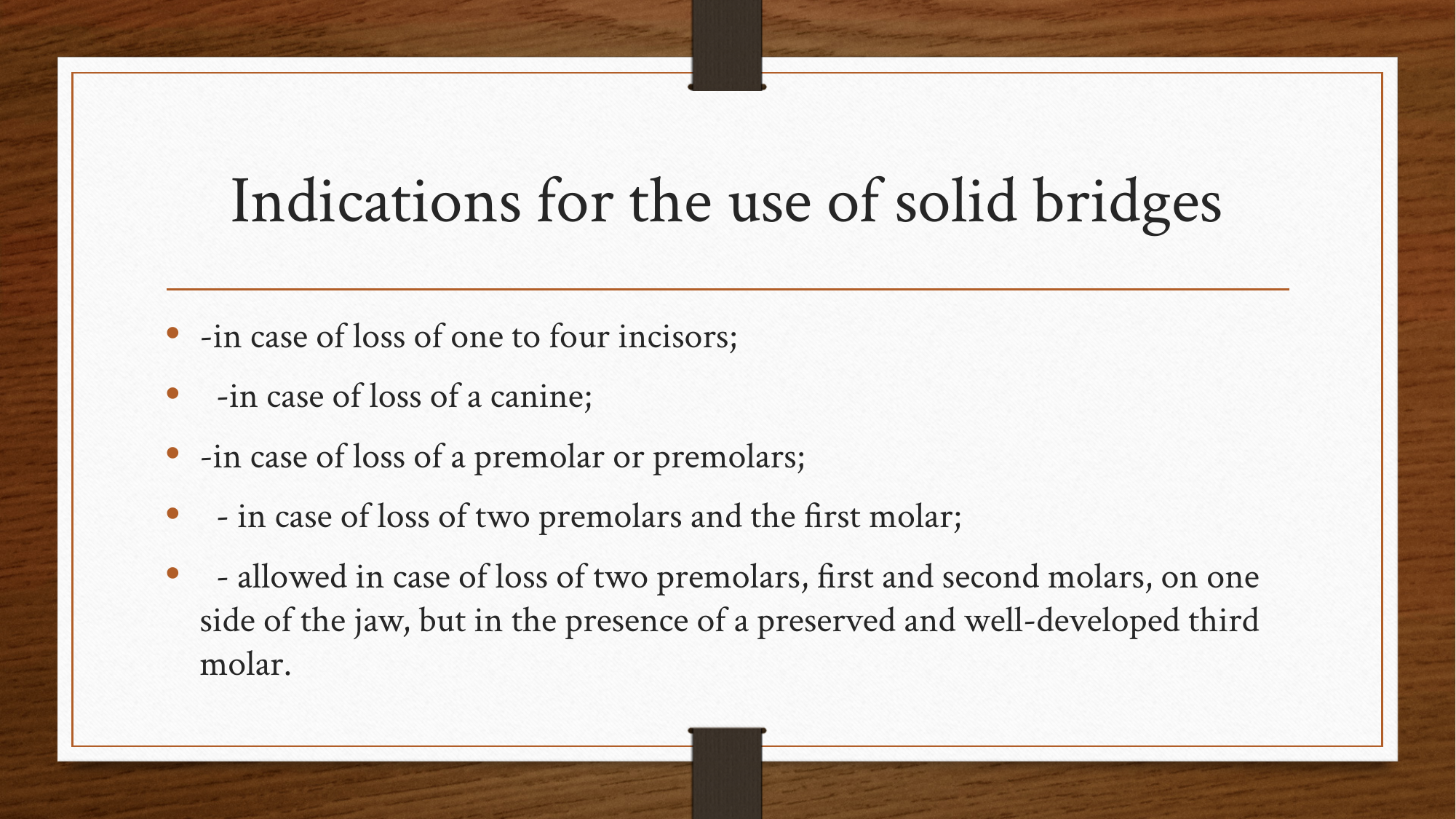

# Indications for the use of solid bridges
-in case of loss of one to four incisors;
  -in case of loss of a canine;
-in case of loss of a premolar or premolars;
  - in case of loss of two premolars and the first molar;
  - allowed in case of loss of two premolars, first and second molars, on one side of the jaw, but in the presence of a preserved and well-developed third molar.